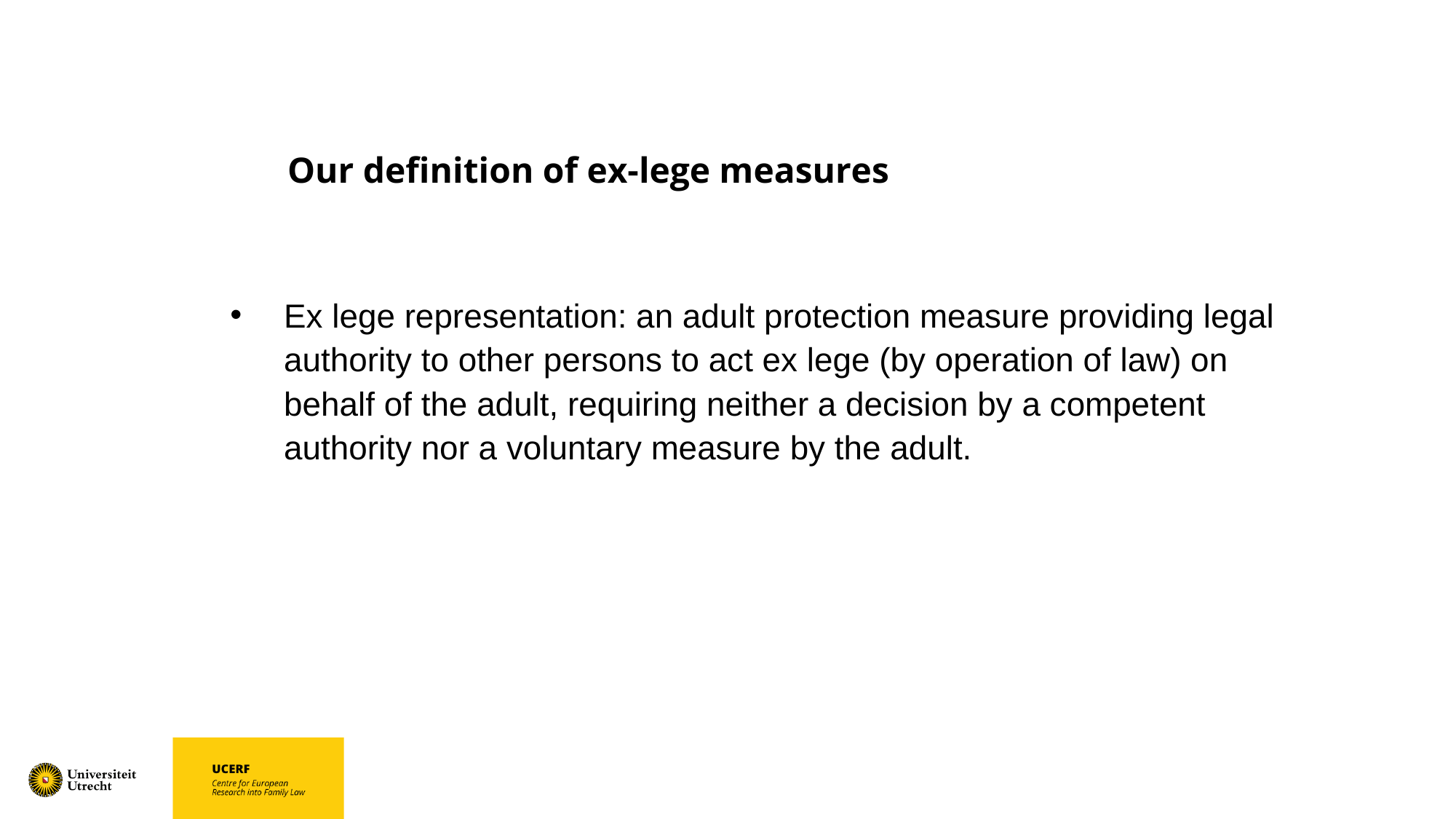

# Our definition of ex-lege measures

Ex lege representation: an adult protection measure providing legal authority to other persons to act ex lege (by operation of law) on behalf of the adult, requiring neither a decision by a competent authority nor a voluntary measure by the adult.